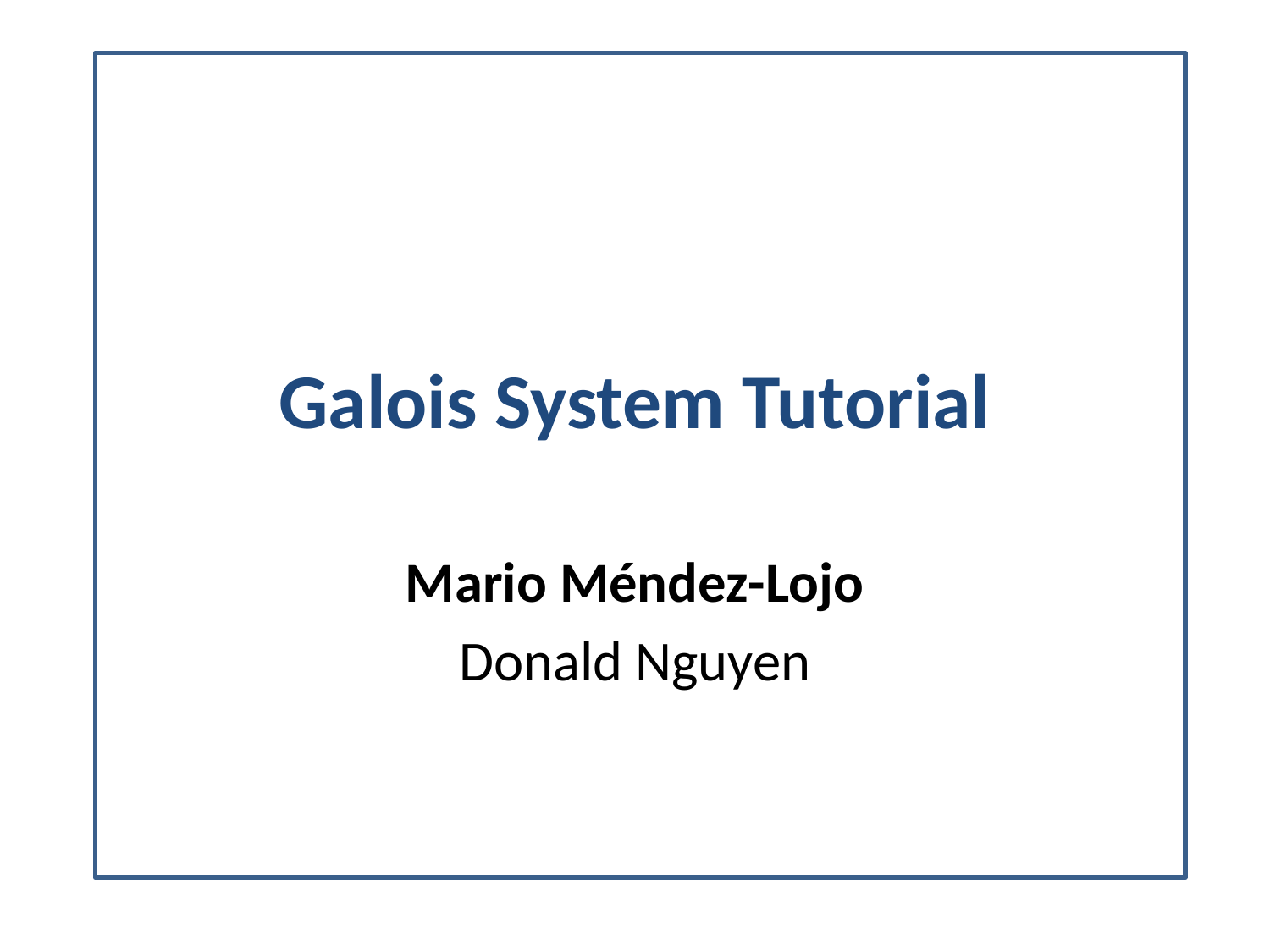

# Galois System Tutorial
Mario Méndez-Lojo
Donald Nguyen